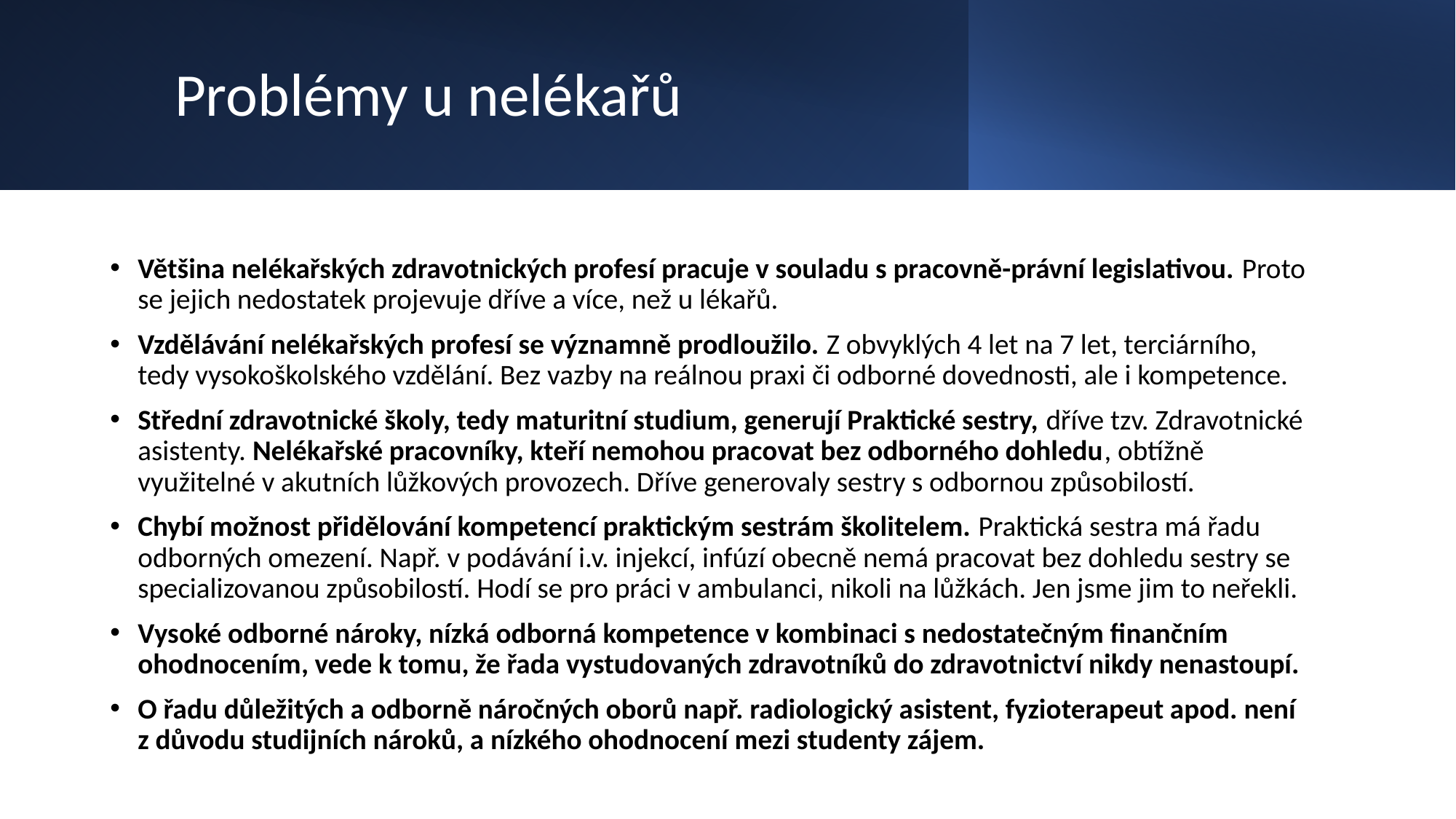

# Problémy u nelékařů
Většina nelékařských zdravotnických profesí pracuje v souladu s pracovně-právní legislativou. Proto se jejich nedostatek projevuje dříve a více, než u lékařů.
Vzdělávání nelékařských profesí se významně prodloužilo. Z obvyklých 4 let na 7 let, terciárního, tedy vysokoškolského vzdělání. Bez vazby na reálnou praxi či odborné dovednosti, ale i kompetence.
Střední zdravotnické školy, tedy maturitní studium, generují Praktické sestry, dříve tzv. Zdravotnické asistenty. Nelékařské pracovníky, kteří nemohou pracovat bez odborného dohledu, obtížně využitelné v akutních lůžkových provozech. Dříve generovaly sestry s odbornou způsobilostí.
Chybí možnost přidělování kompetencí praktickým sestrám školitelem. Praktická sestra má řadu odborných omezení. Např. v podávání i.v. injekcí, infúzí obecně nemá pracovat bez dohledu sestry se specializovanou způsobilostí. Hodí se pro práci v ambulanci, nikoli na lůžkách. Jen jsme jim to neřekli.
Vysoké odborné nároky, nízká odborná kompetence v kombinaci s nedostatečným finančním ohodnocením, vede k tomu, že řada vystudovaných zdravotníků do zdravotnictví nikdy nenastoupí.
O řadu důležitých a odborně náročných oborů např. radiologický asistent, fyzioterapeut apod. není z důvodu studijních nároků, a nízkého ohodnocení mezi studenty zájem.